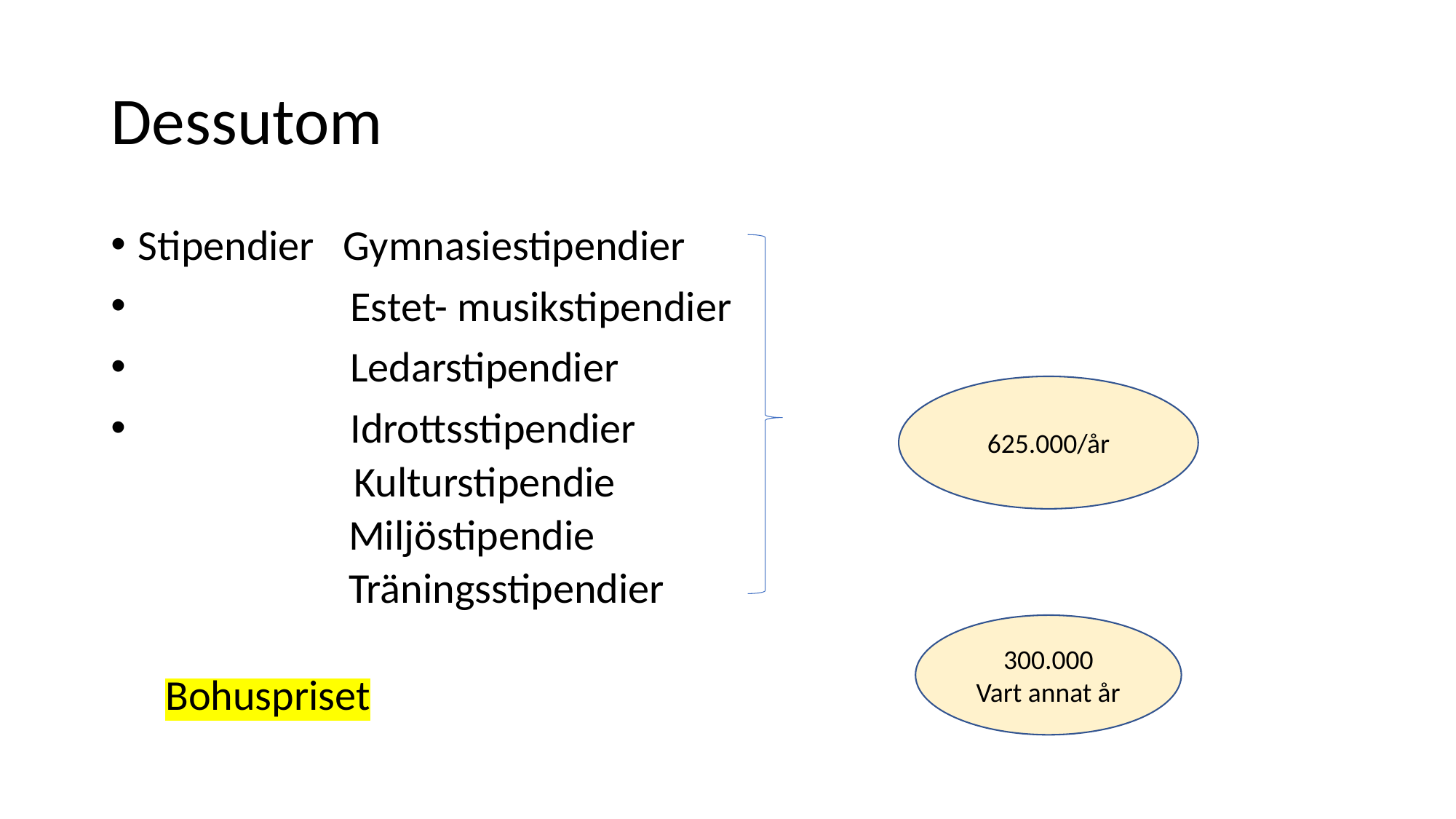

# Dessutom
Stipendier   Gymnasiestipendier
                      Estet- musikstipendier
                      Ledarstipendier
                      Idrottsstipendier
                       Kulturstipendie
                   Miljöstipendie
                   Träningsstipendier

Bohuspriset

625.000/år
300.000
Vart annat år